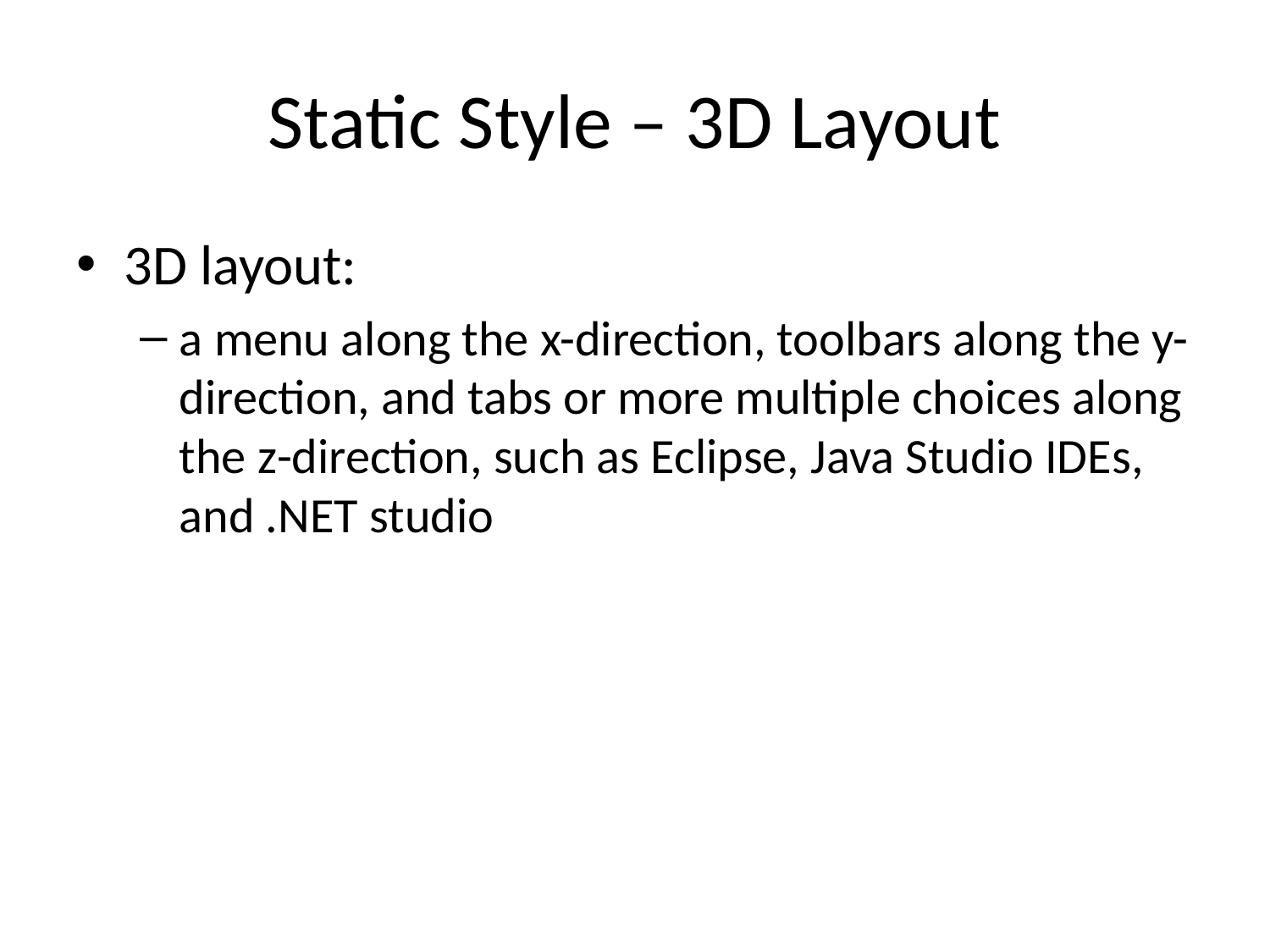

# Static Style – 3D Layout
3D layout:
a menu along the x-direction, toolbars along the y-direction, and tabs or more multiple choices along the z-direction, such as Eclipse, Java Studio IDEs, and .NET studio